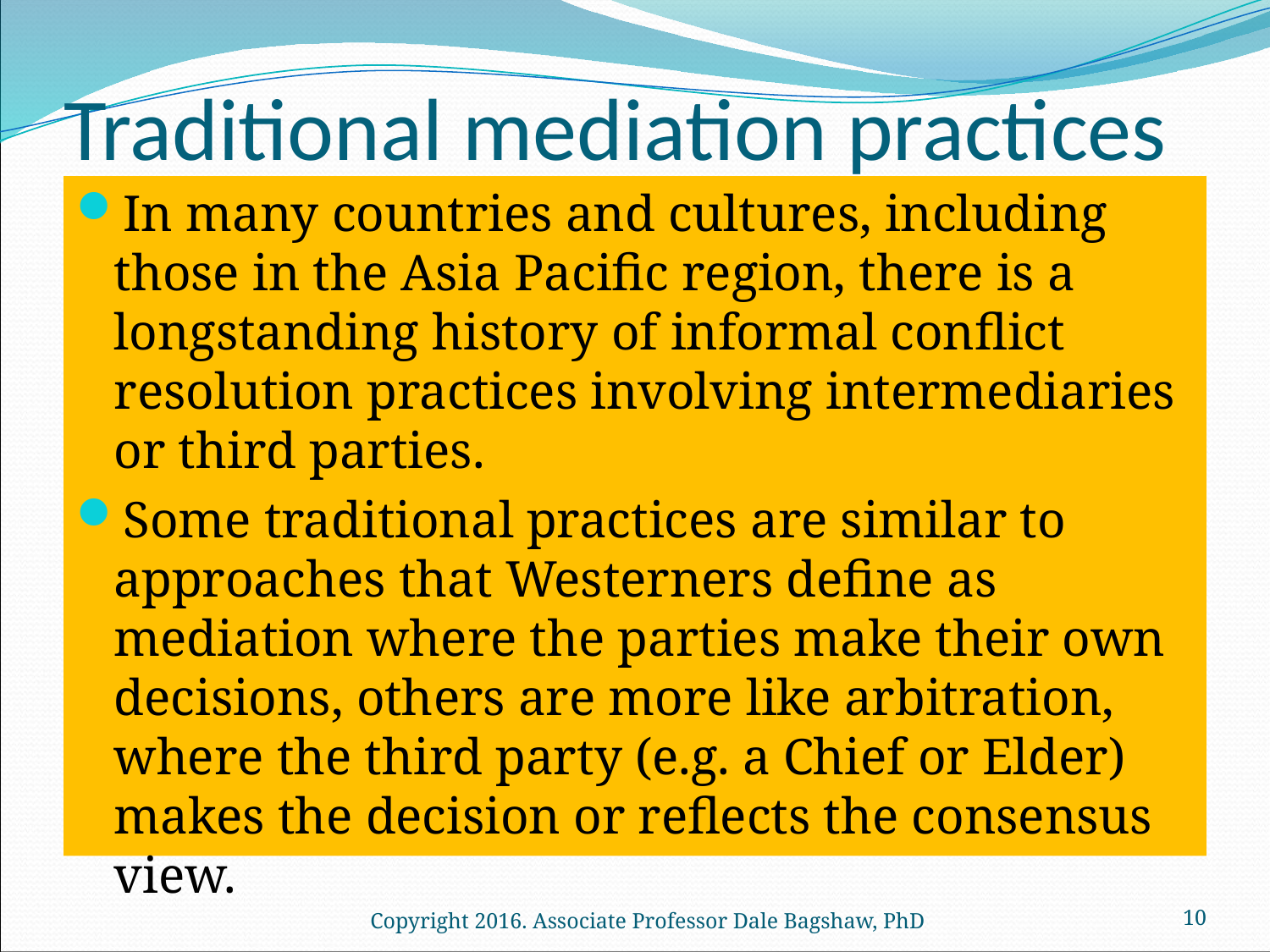

# Traditional mediation practices
In many countries and cultures, including those in the Asia Pacific region, there is a longstanding history of informal conflict resolution practices involving intermediaries or third parties.
Some traditional practices are similar to approaches that Westerners define as mediation where the parties make their own decisions, others are more like arbitration, where the third party (e.g. a Chief or Elder) makes the decision or reflects the consensus view.

Copyright 2016. Associate Professor Dale Bagshaw, PhD
10